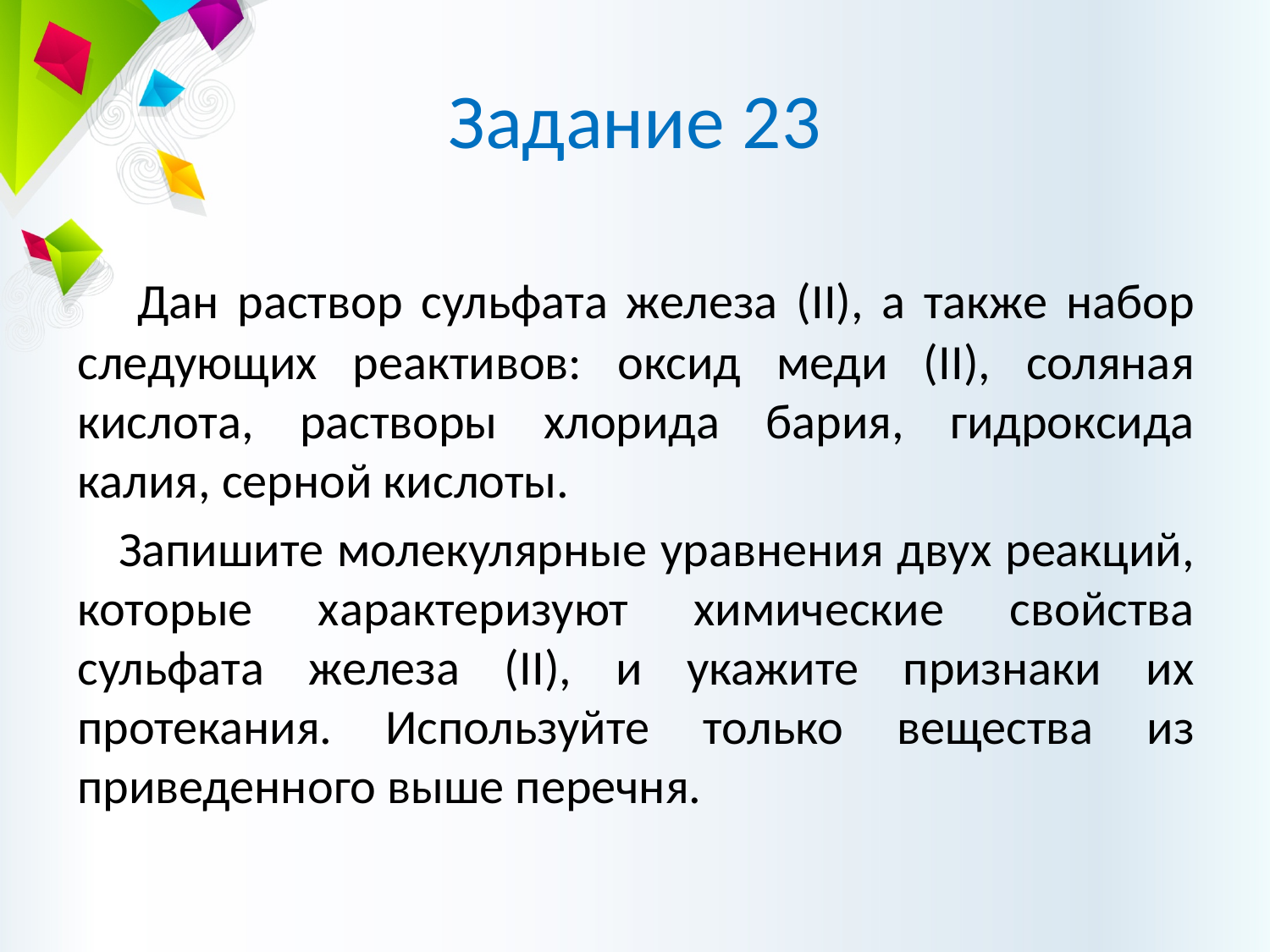

# Задание 23
   Дан раствор сульфата железа (II), а также набор следующих реактивов: оксид меди (II), соляная кислота, растворы хлорида бария, гидроксида калия, серной кислоты.
   Запишите молекулярные уравнения двух реакций, которые характеризуют химические свойства сульфата железа (II), и укажите признаки их протекания. Используйте только вещества из приведенного выше перечня.